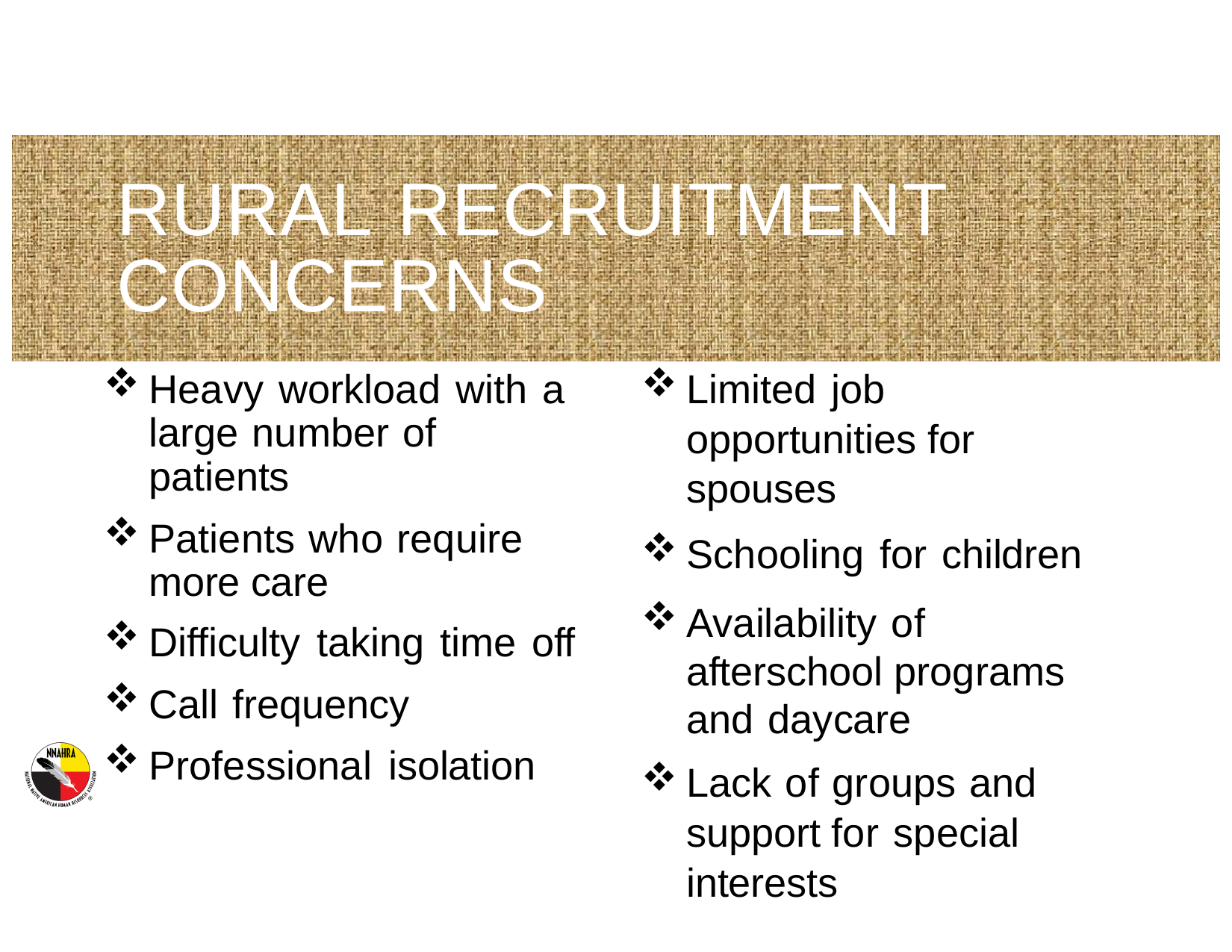

# RURAL RECRUITMENT CONCERNS
Heavy workload with a large number of patients
Patients who require more care
Difficulty taking time off
Call frequency
Professional isolation
Limited job opportunities for spouses
Schooling for children
Availability of afterschool programs and daycare
Lack of groups and support for special interests